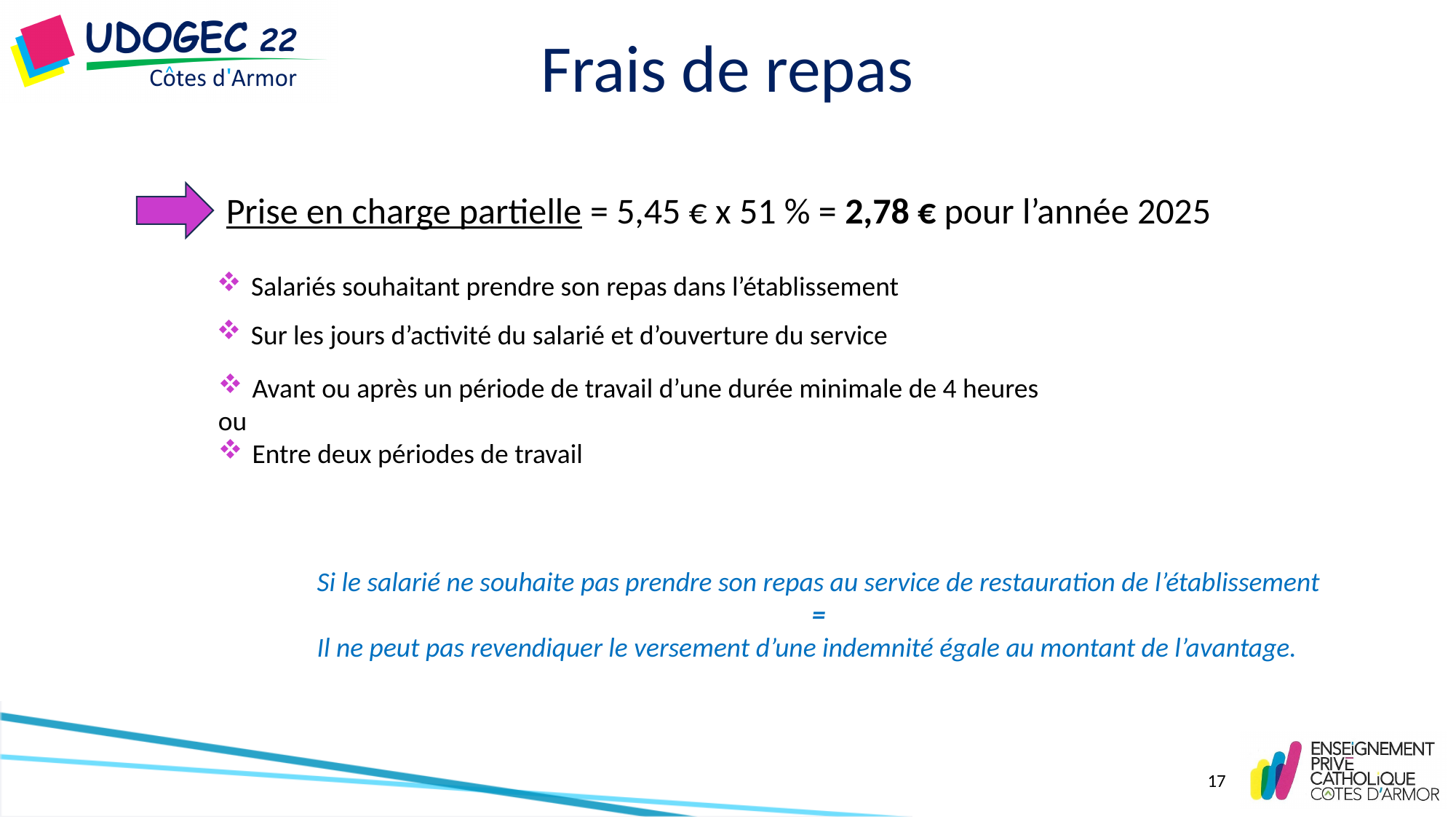

Frais de repas
Prise en charge partielle = 5,45 € x 51 % = 2,78 € pour l’année 2025

Salariés souhaitant prendre son repas dans l’établissement
Sur les jours d’activité du salarié et d’ouverture du service
Avant ou après un période de travail d’une durée minimale de 4 heures
ou
Entre deux périodes de travail
Si le salarié ne souhaite pas prendre son repas au service de restauration de l’établissement
=
Il ne peut pas revendiquer le versement d’une indemnité égale au montant de l’avantage.